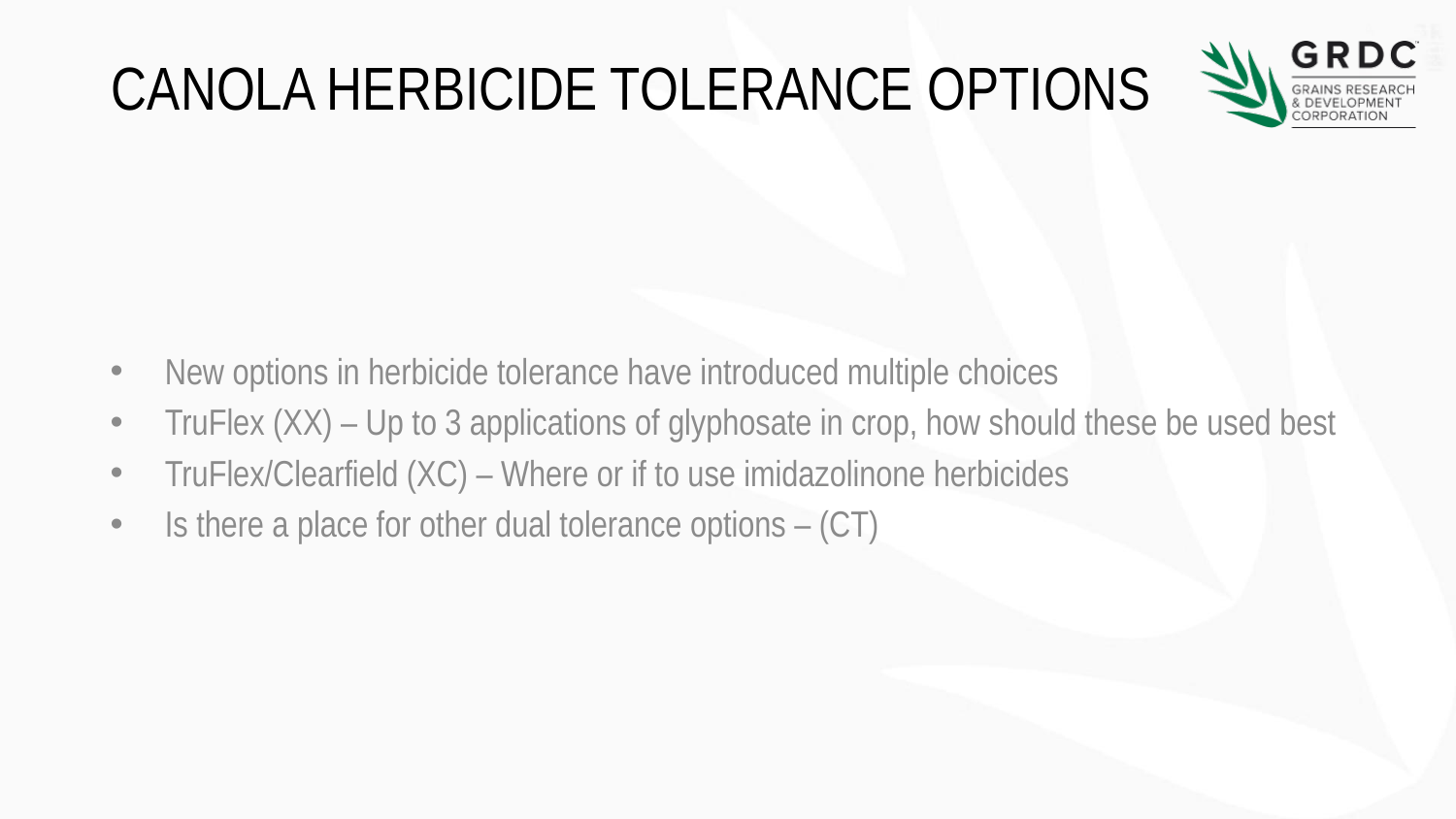

# Canola Herbicide Tolerance Options
New options in herbicide tolerance have introduced multiple choices
TruFlex (XX) – Up to 3 applications of glyphosate in crop, how should these be used best
TruFlex/Clearfield (XC) – Where or if to use imidazolinone herbicides
Is there a place for other dual tolerance options – (CT)